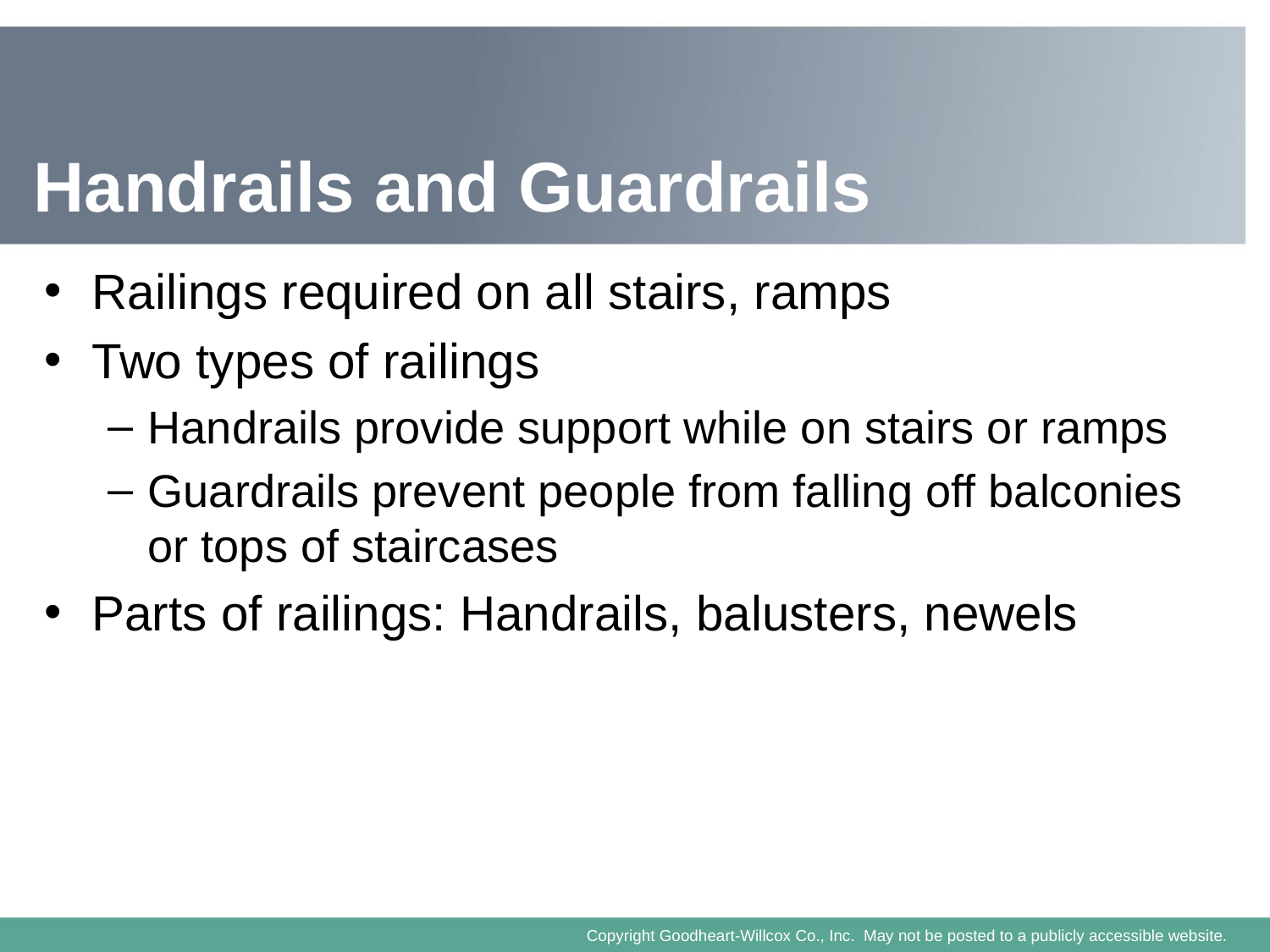

# Handrails and Guardrails
Railings required on all stairs, ramps
Two types of railings
Handrails provide support while on stairs or ramps
Guardrails prevent people from falling off balconies or tops of staircases
Parts of railings: Handrails, balusters, newels